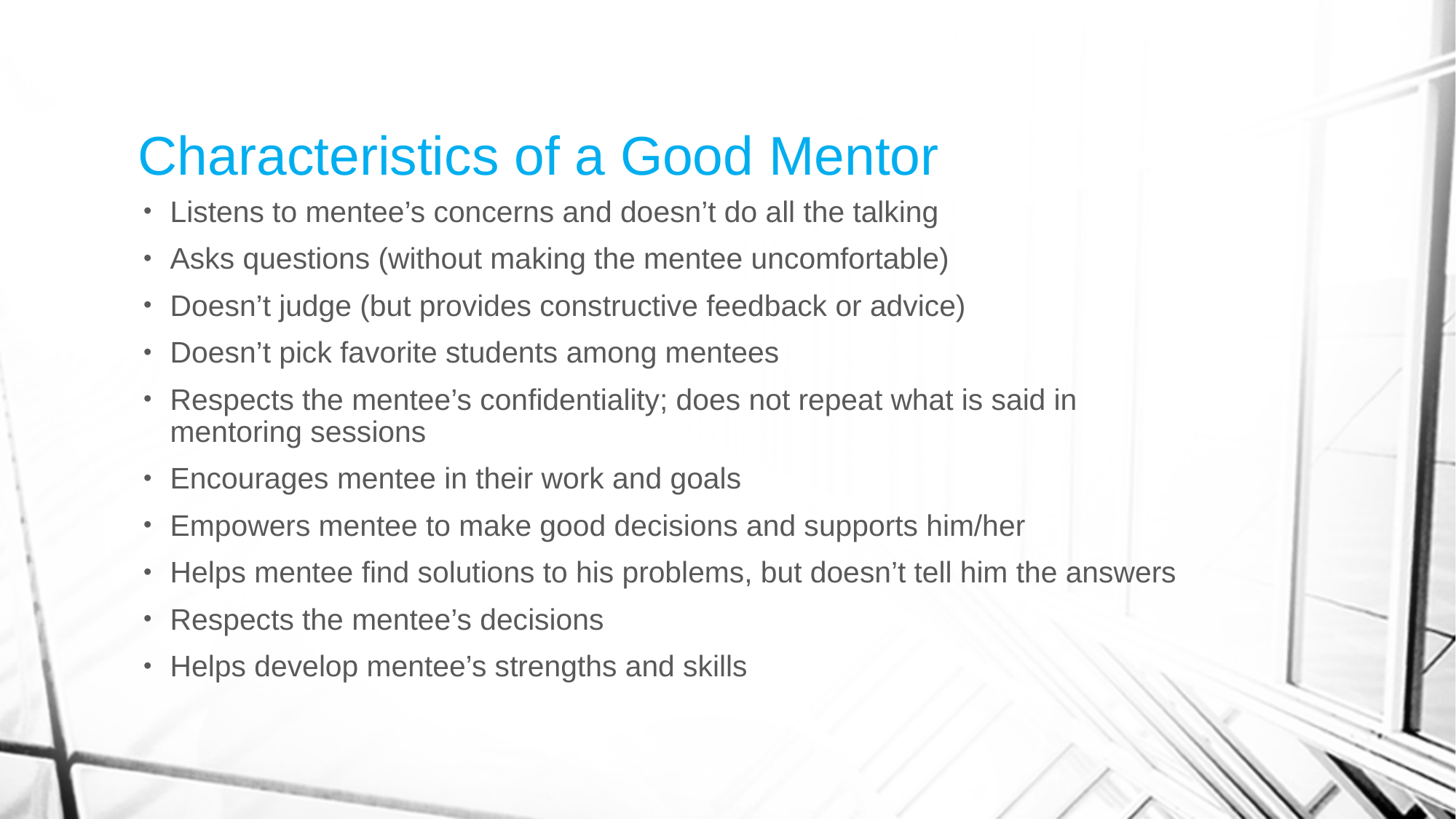

# Characteristics of a Good Mentor
Listens to mentee’s concerns and doesn’t do all the talking
Asks questions (without making the mentee uncomfortable)
Doesn’t judge (but provides constructive feedback or advice)
Doesn’t pick favorite students among mentees
Respects the mentee’s confidentiality; does not repeat what is said in mentoring sessions
Encourages mentee in their work and goals
Empowers mentee to make good decisions and supports him/her
Helps mentee find solutions to his problems, but doesn’t tell him the answers
Respects the mentee’s decisions
Helps develop mentee’s strengths and skills